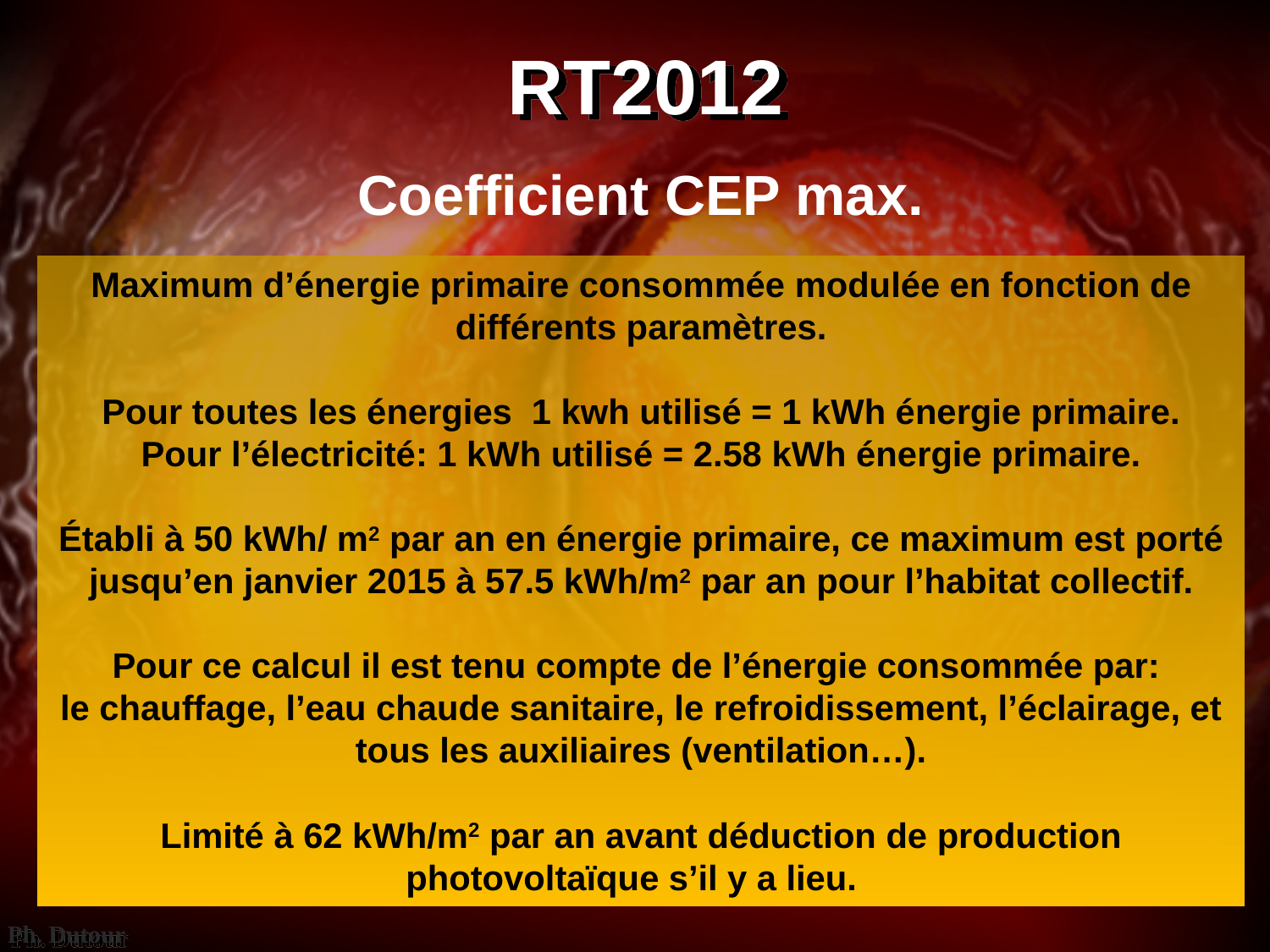

# RT2012
Coefficient CEP max.
Maximum d’énergie primaire consommée modulée en fonction de différents paramètres.

Pour toutes les énergies  1 kwh utilisé = 1 kWh énergie primaire.
Pour l’électricité: 1 kWh utilisé = 2.58 kWh énergie primaire.

Établi à 50 kWh/ m2 par an en énergie primaire, ce maximum est porté jusqu’en janvier 2015 à 57.5 kWh/m2 par an pour l’habitat collectif.

Pour ce calcul il est tenu compte de l’énergie consommée par:
le chauffage, l’eau chaude sanitaire, le refroidissement, l’éclairage, et tous les auxiliaires (ventilation…).

Limité à 62 kWh/m2 par an avant déduction de production photovoltaïque s’il y a lieu.

Ph. Dutour